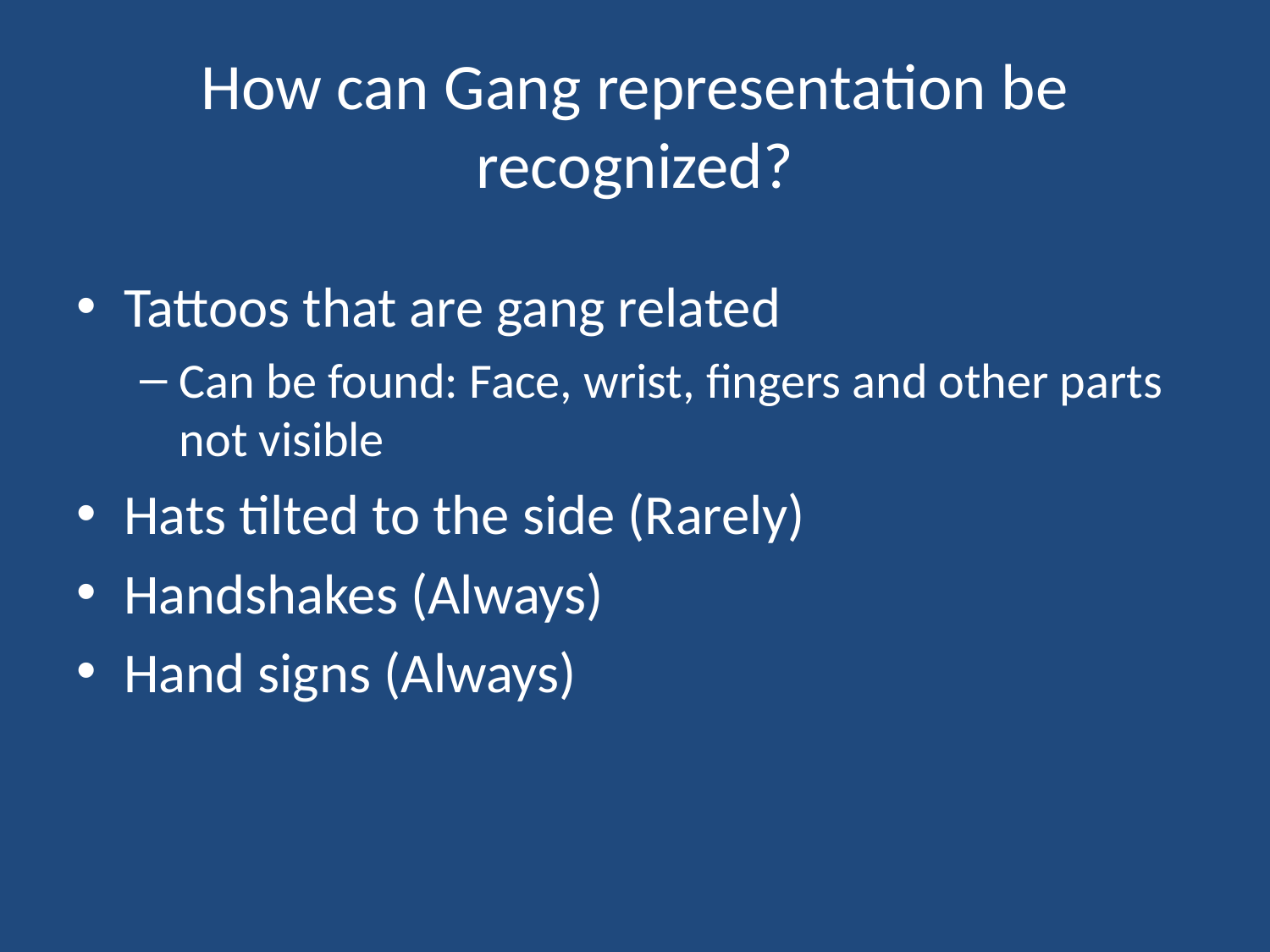

# How can Gang representation be recognized?
Tattoos that are gang related
Can be found: Face, wrist, fingers and other parts  not visible
Hats tilted to the side (Rarely)
Handshakes (Always)
Hand signs (Always)